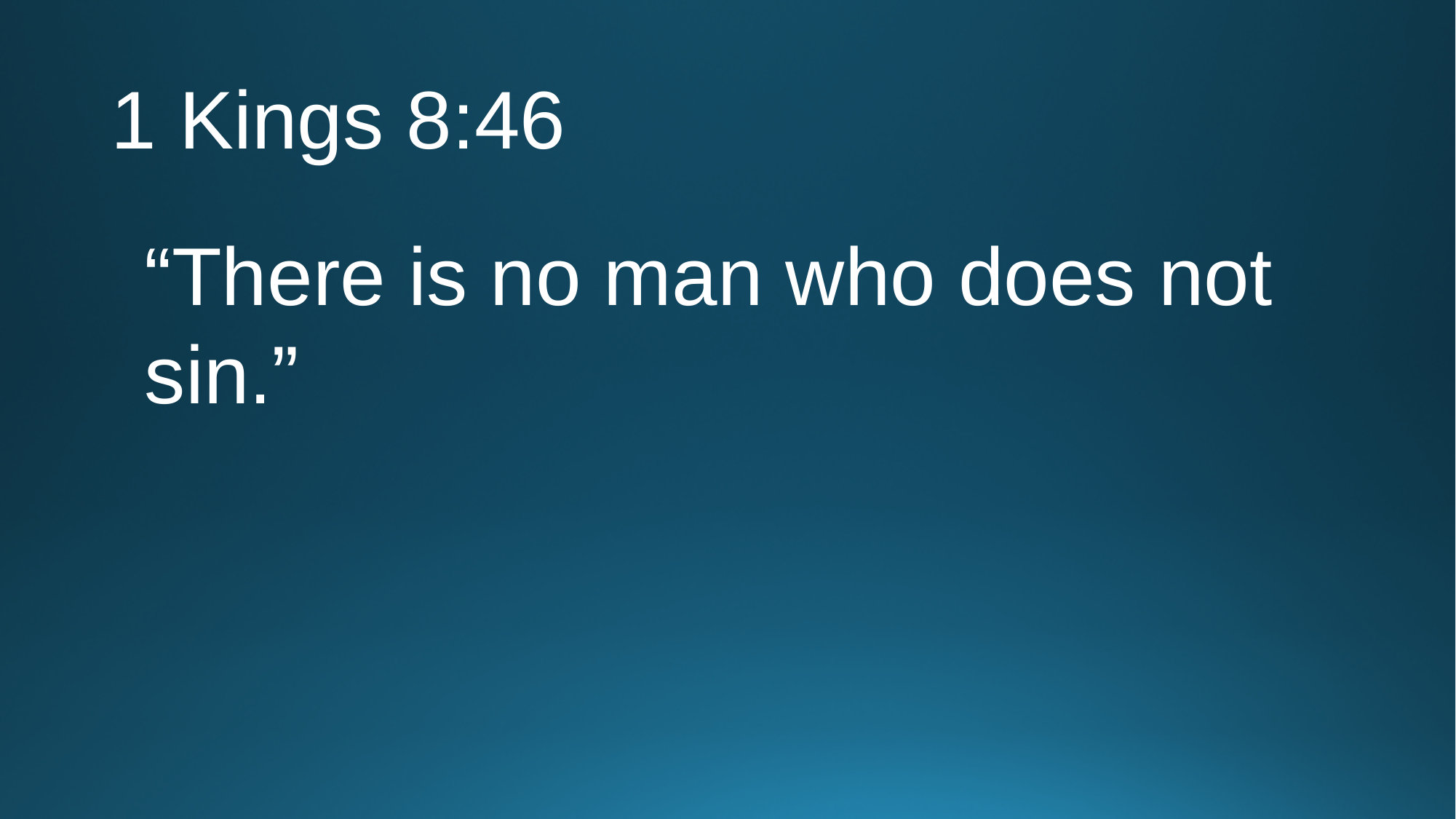

# 1 Kings 8:46
“There is no man who does not sin.”